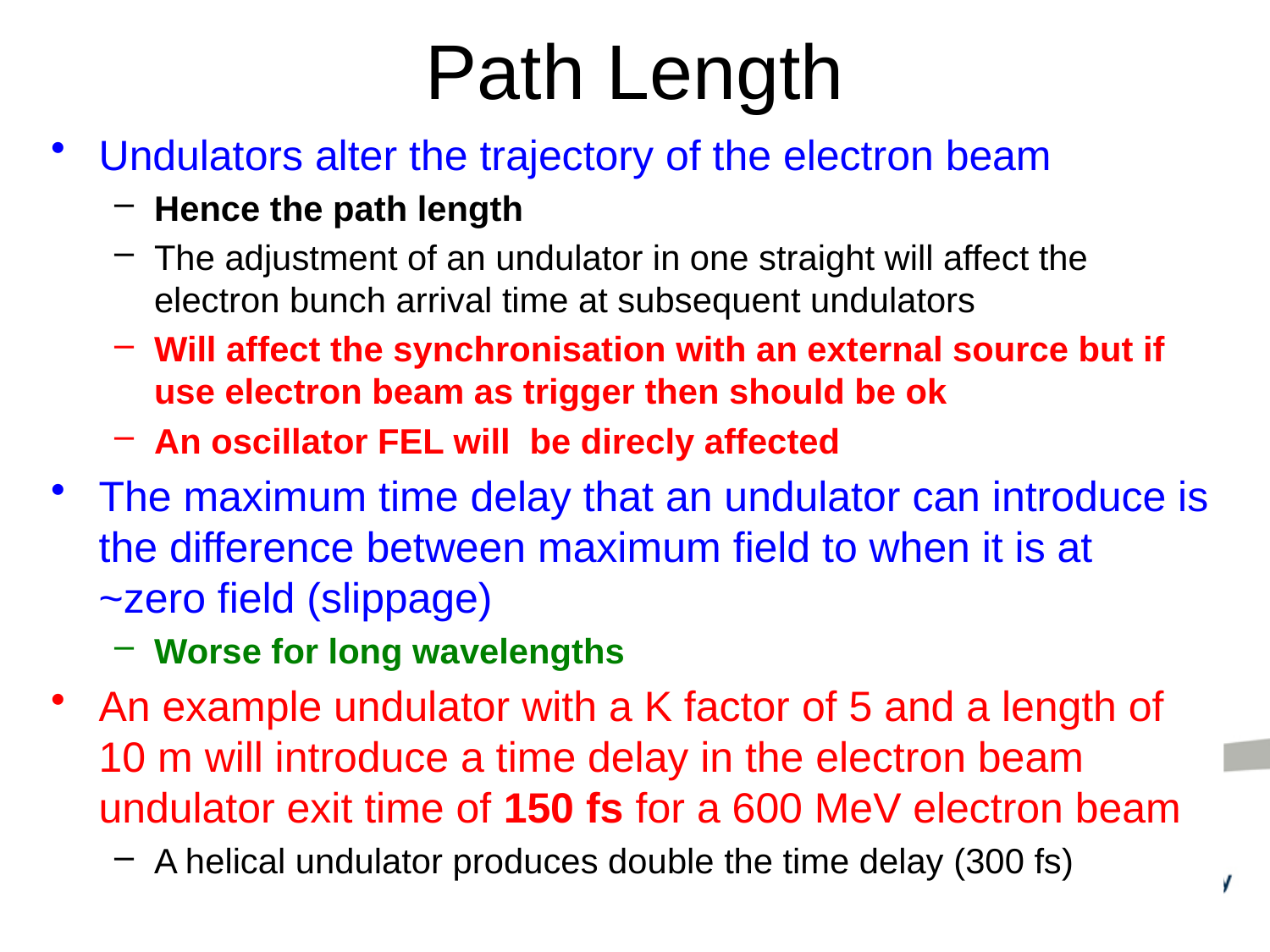

# Path Length
Undulators alter the trajectory of the electron beam
Hence the path length
The adjustment of an undulator in one straight will affect the electron bunch arrival time at subsequent undulators
Will affect the synchronisation with an external source but if use electron beam as trigger then should be ok
An oscillator FEL will  be direcly affected
The maximum time delay that an undulator can introduce is the difference between maximum field to when it is at ~zero field (slippage)
Worse for long wavelengths
An example undulator with a K factor of 5 and a length of 10 m will introduce a time delay in the electron beam undulator exit time of 150 fs for a 600 MeV electron beam
A helical undulator produces double the time delay (300 fs)